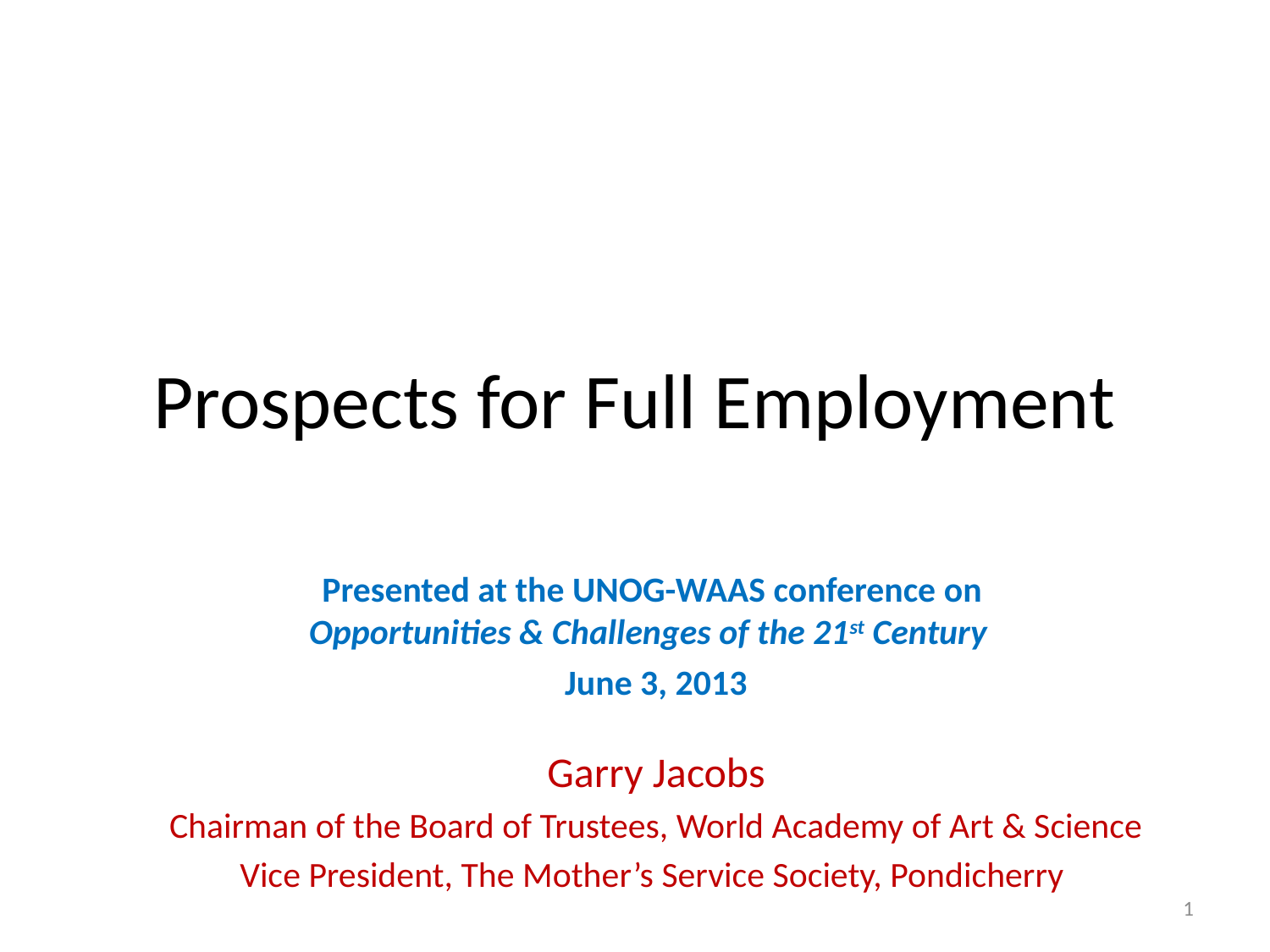

# Prospects for Full Employment
Presented at the UNOG-WAAS conference on
Opportunities & Challenges of the 21st Century
June 3, 2013
Garry Jacobs
Chairman of the Board of Trustees, World Academy of Art & Science
Vice President, The Mother’s Service Society, Pondicherry

1